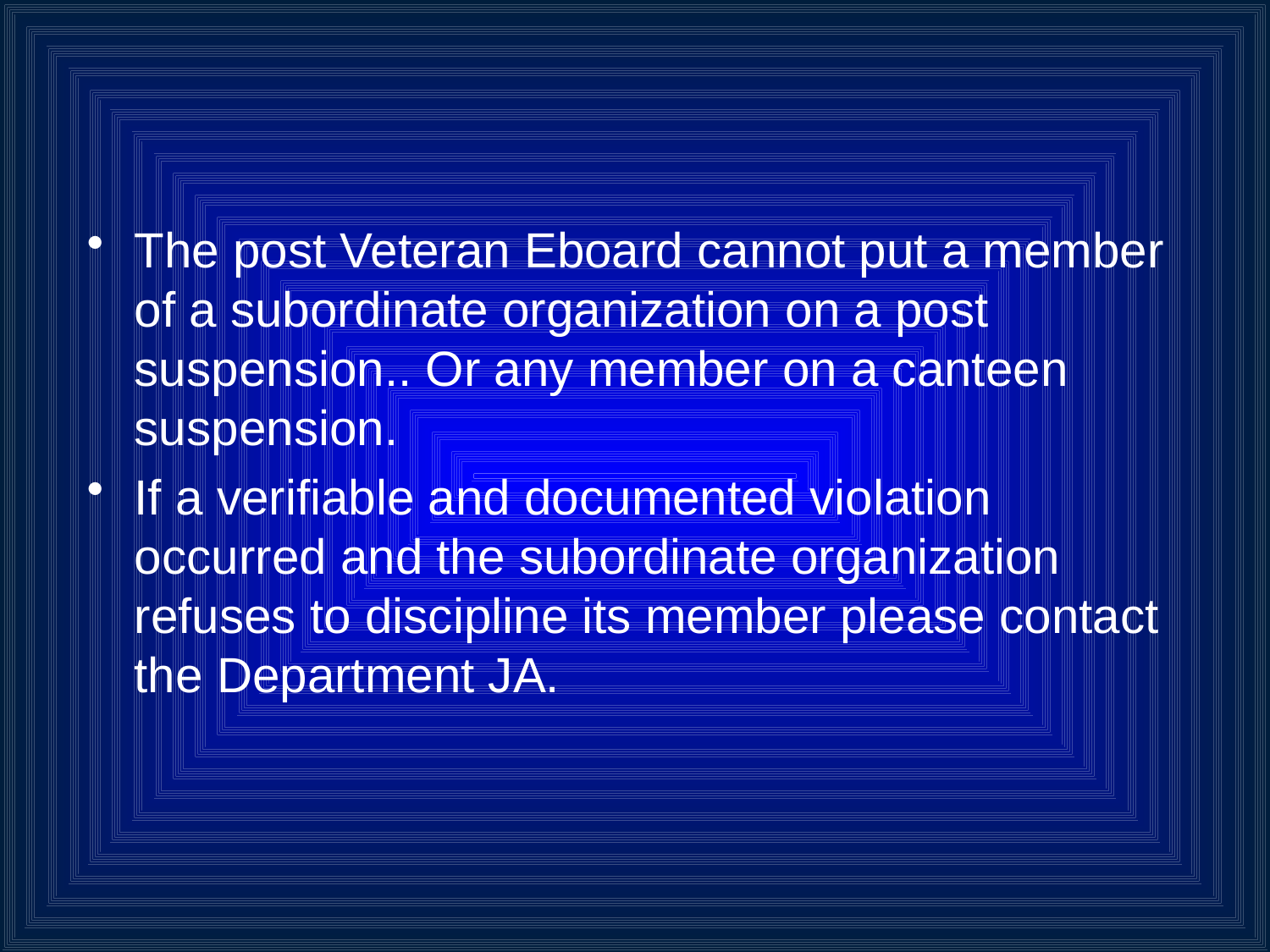

The post Veteran Eboard cannot put a member of a subordinate organization on a post suspension.. Or any member on a canteen suspension.
If a verifiable and documented violation occurred and the subordinate organization refuses to discipline its member please contact the Department JA.